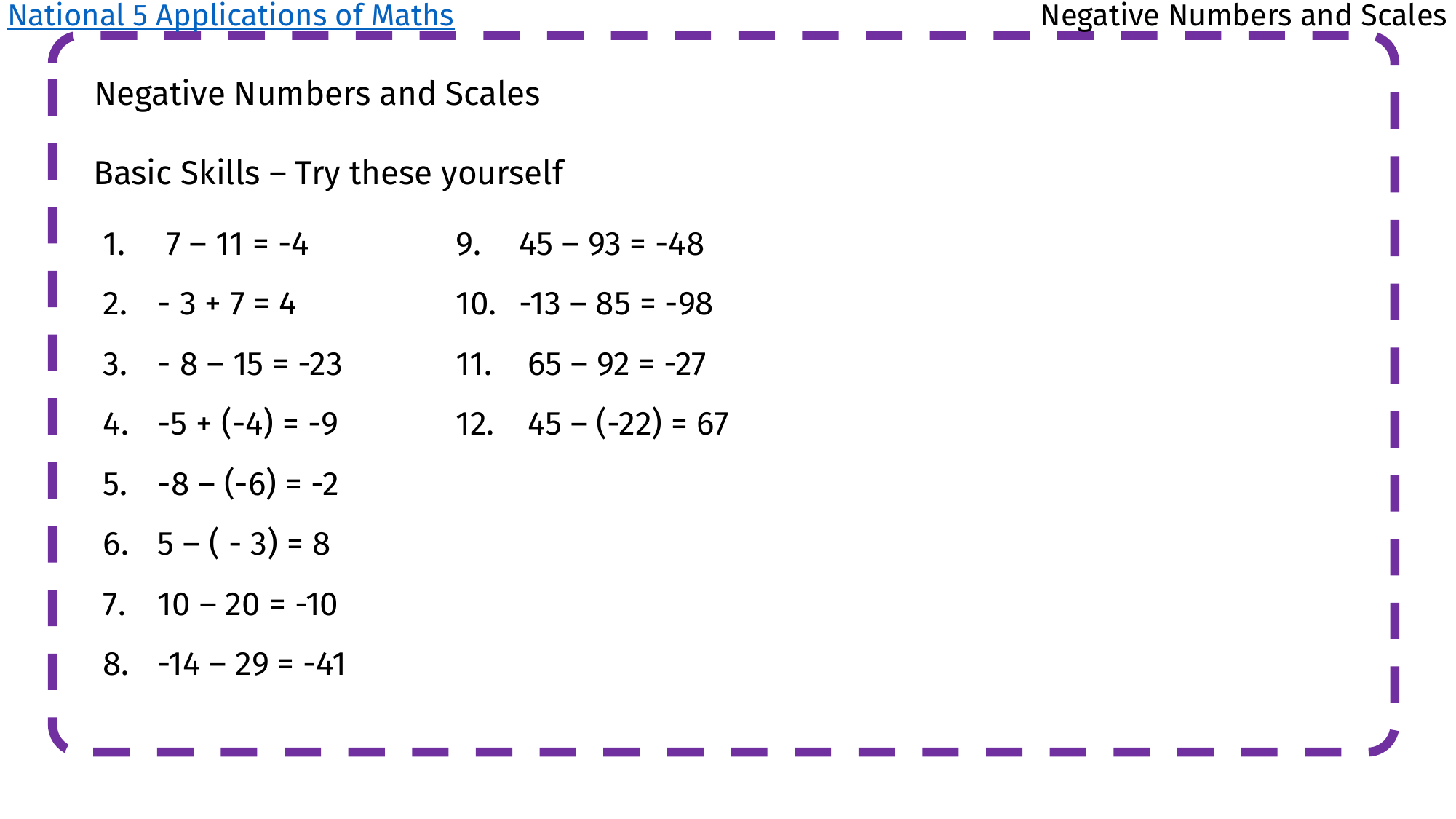

National 5 Applications of Maths
Negative Numbers and Scales

Negative Numbers and Scales
Basic Skills – Try these yourself
 7 – 11 = -4
- 3 + 7 = 4
- 8 – 15 = -23
-5 + (-4) = -9
-8 – (-6) = -2
5 – ( - 3) = 8
10 – 20 = -10
-14 – 29 = -41

 45 – 93 = -48
 -13 – 85 = -98
  65 – 92 = -27
  45 – (-22) = 67